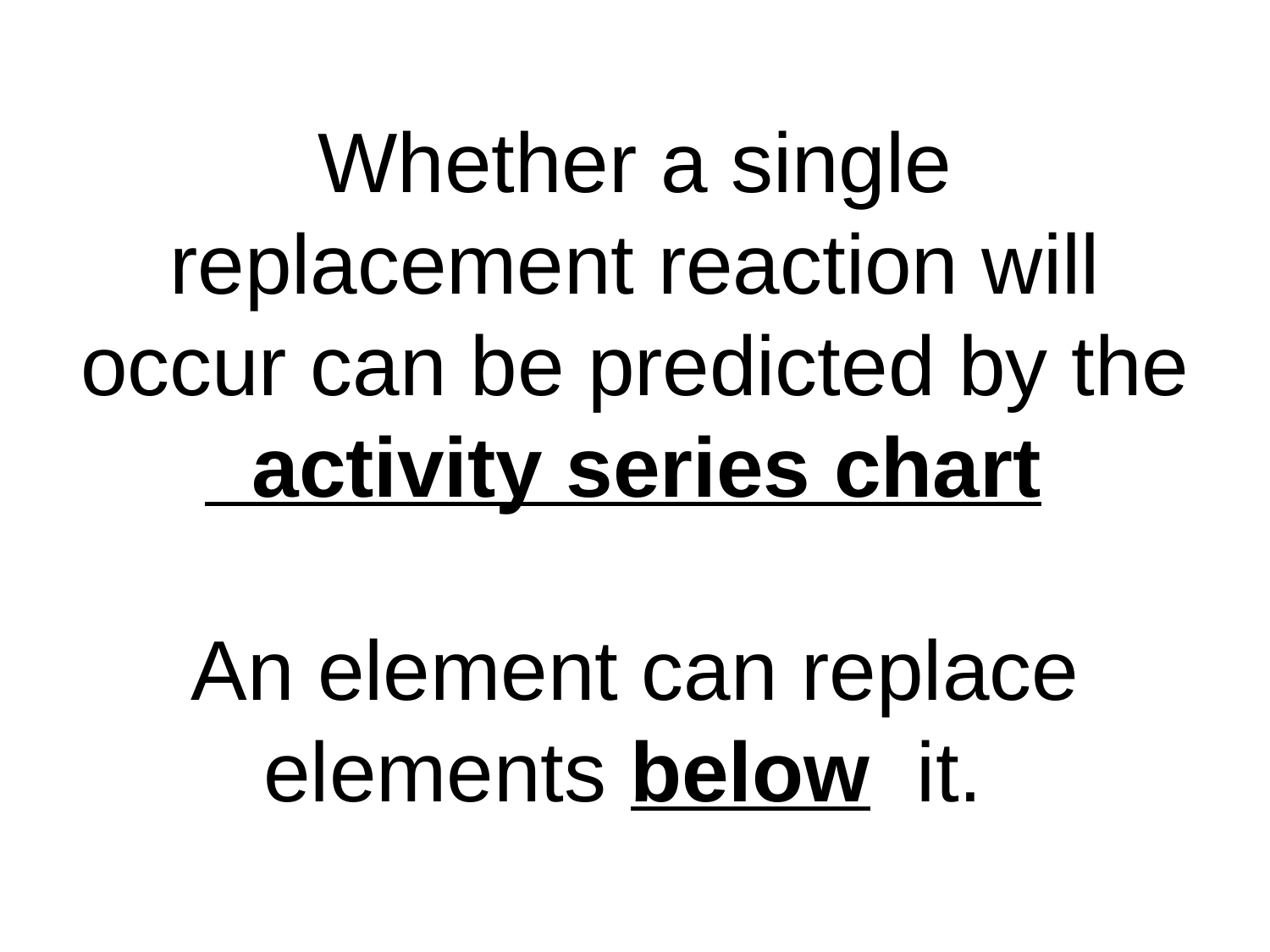

# Whether a single replacement reaction will occur can be predicted by the   activity series chart An element can replace elements below  it.